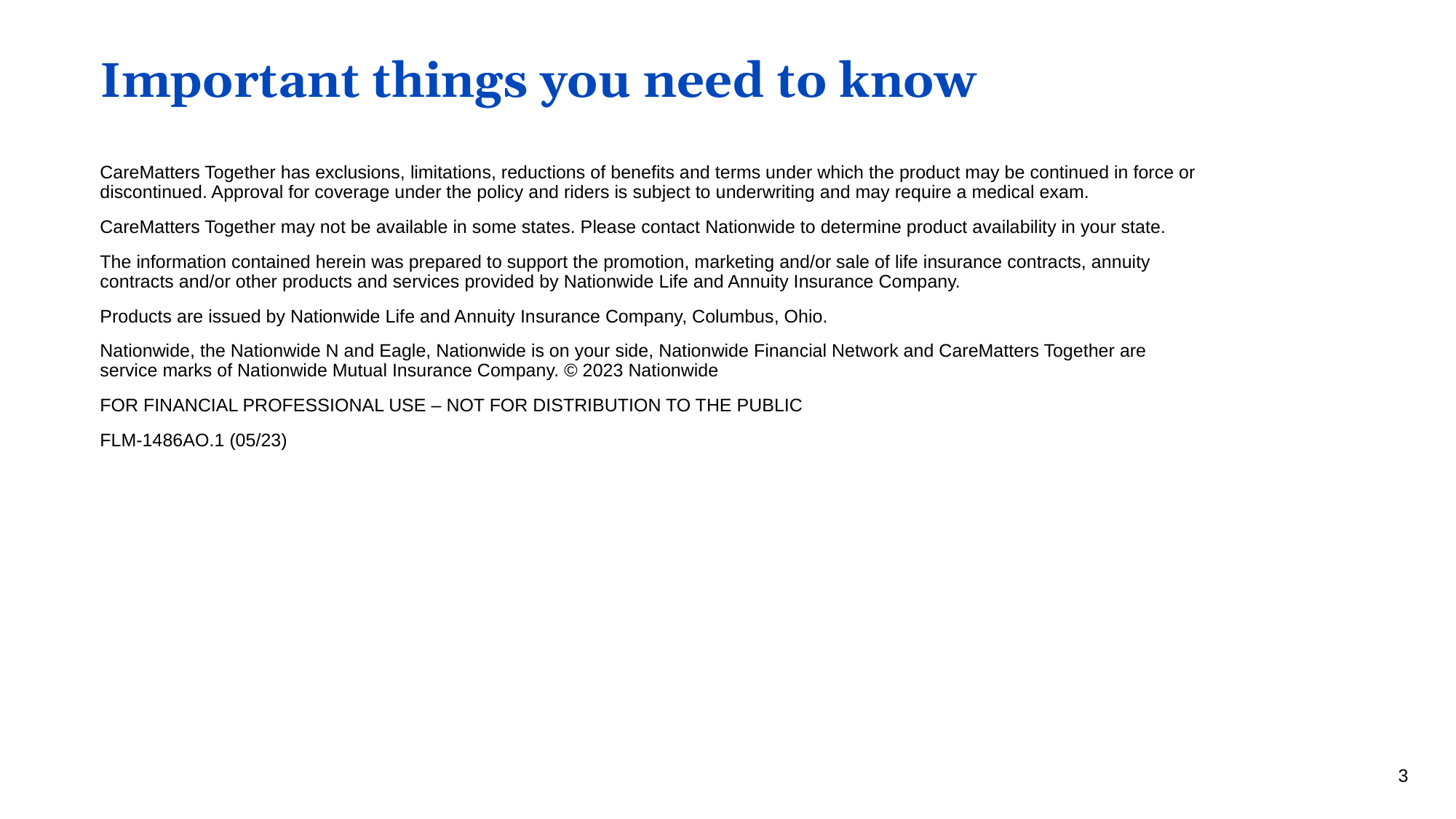

Important things you need to know
CareMatters Together has exclusions, limitations, reductions of benefits and terms under which the product may be continued in force or discontinued. Approval for coverage under the policy and riders is subject to underwriting and may require a medical exam.
CareMatters Together may not be available in some states. Please contact Nationwide to determine product availability in your state.
The information contained herein was prepared to support the promotion, marketing and/or sale of life insurance contracts, annuity contracts and/or other products and services provided by Nationwide Life and Annuity Insurance Company.
Products are issued by Nationwide Life and Annuity Insurance Company, Columbus, Ohio.
Nationwide, the Nationwide N and Eagle, Nationwide is on your side, Nationwide Financial Network and CareMatters Together are service marks of Nationwide Mutual Insurance Company. © 2023 Nationwide
FOR FINANCIAL PROFESSIONAL USE – NOT FOR DISTRIBUTION TO THE PUBLIC
FLM-1486AO.1 (05/23)
3